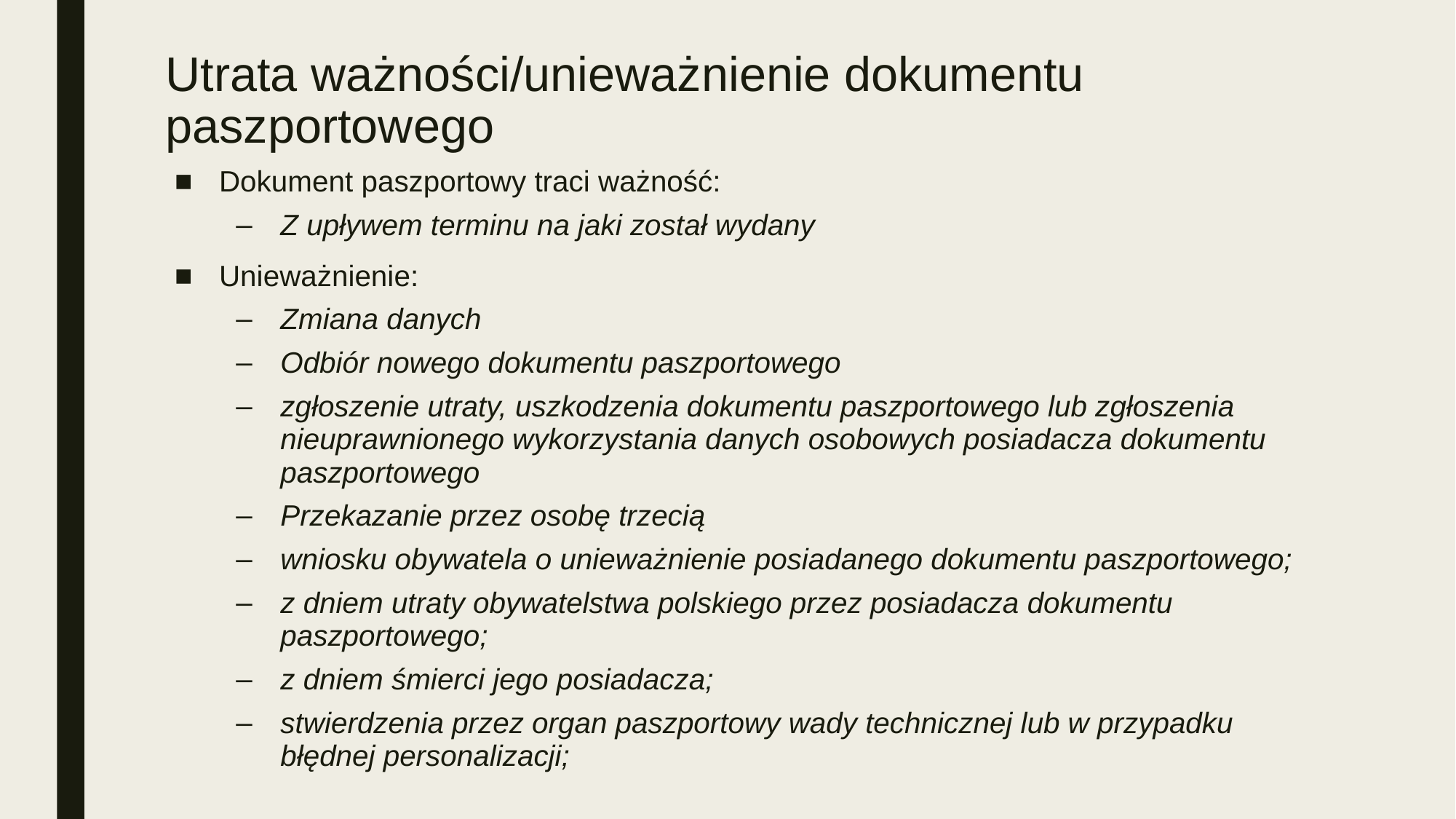

# Utrata ważności/unieważnienie dokumentu paszportowego
Dokument paszportowy traci ważność:
Z upływem terminu na jaki został wydany
Unieważnienie:
Zmiana danych
Odbiór nowego dokumentu paszportowego
zgłoszenie utraty, uszkodzenia dokumentu paszportowego lub zgłoszenia nieuprawnionego wykorzystania danych osobowych posiadacza dokumentu paszportowego
Przekazanie przez osobę trzecią
wniosku obywatela o unieważnienie posiadanego dokumentu paszportowego;
z dniem utraty obywatelstwa polskiego przez posiadacza dokumentu paszportowego;
z dniem śmierci jego posiadacza;
stwierdzenia przez organ paszportowy wady technicznej lub w przypadku błędnej personalizacji;